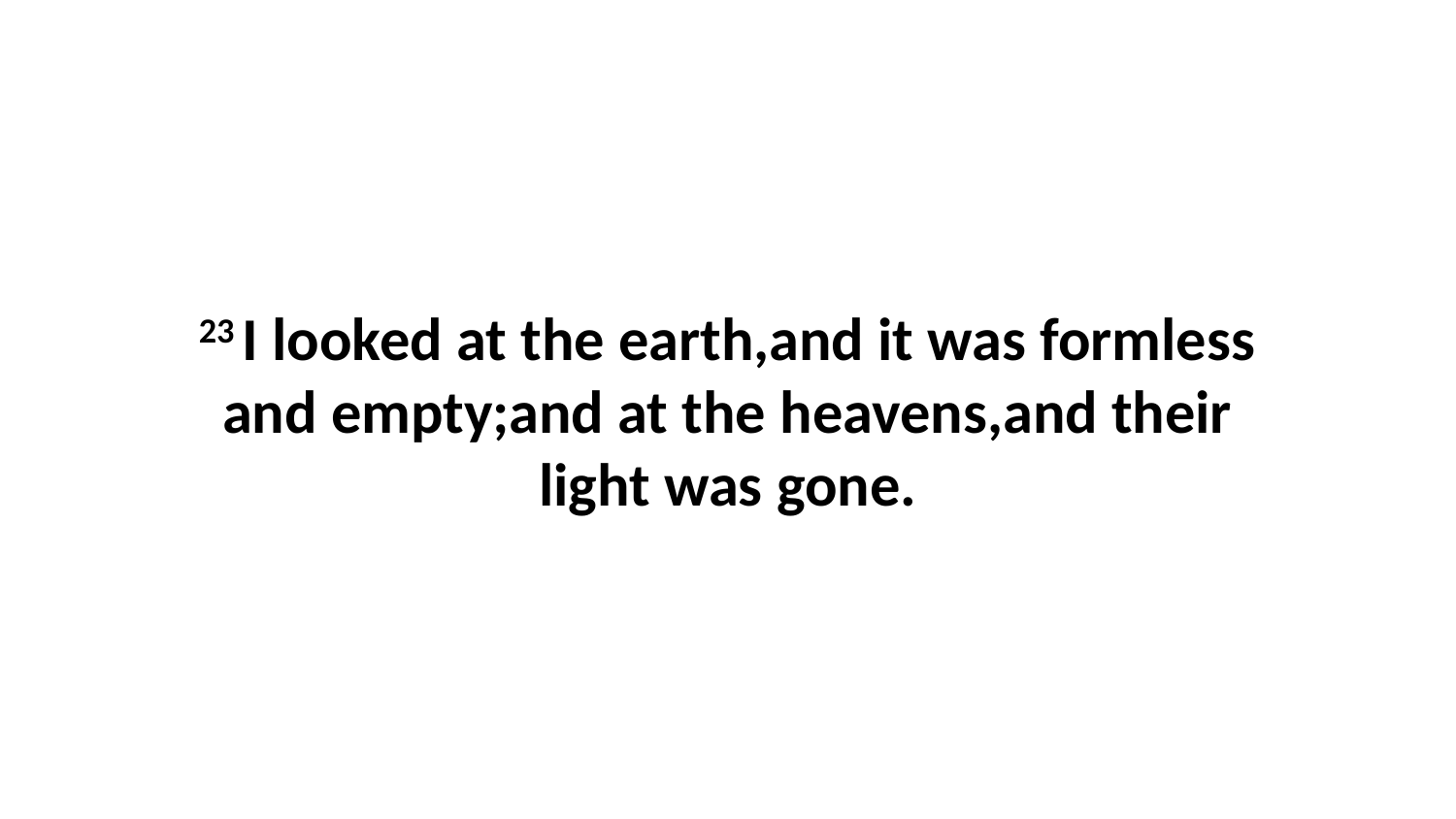

23 I looked at the earth,and it was formless and empty;and at the heavens,and their light was gone.